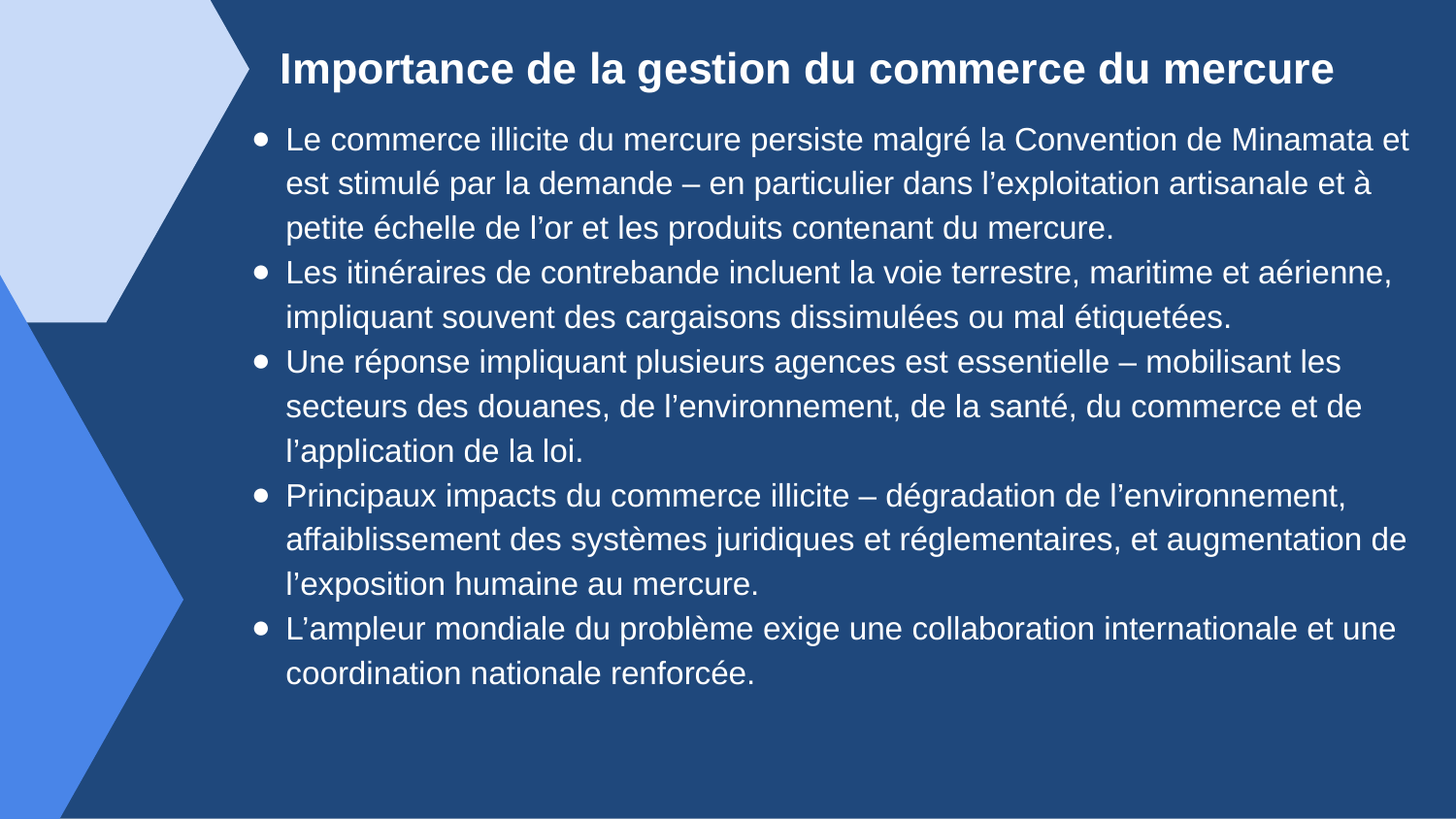

# Importance de la gestion du commerce du mercure

Le commerce illicite du mercure persiste malgré la Convention de Minamata et est stimulé par la demande – en particulier dans l’exploitation artisanale et à petite échelle de l’or et les produits contenant du mercure.
Les itinéraires de contrebande incluent la voie terrestre, maritime et aérienne, impliquant souvent des cargaisons dissimulées ou mal étiquetées.
Une réponse impliquant plusieurs agences est essentielle – mobilisant les secteurs des douanes, de l’environnement, de la santé, du commerce et de l’application de la loi.
Principaux impacts du commerce illicite – dégradation de l’environnement, affaiblissement des systèmes juridiques et réglementaires, et augmentation de l’exposition humaine au mercure.
L’ampleur mondiale du problème exige une collaboration internationale et une coordination nationale renforcée.